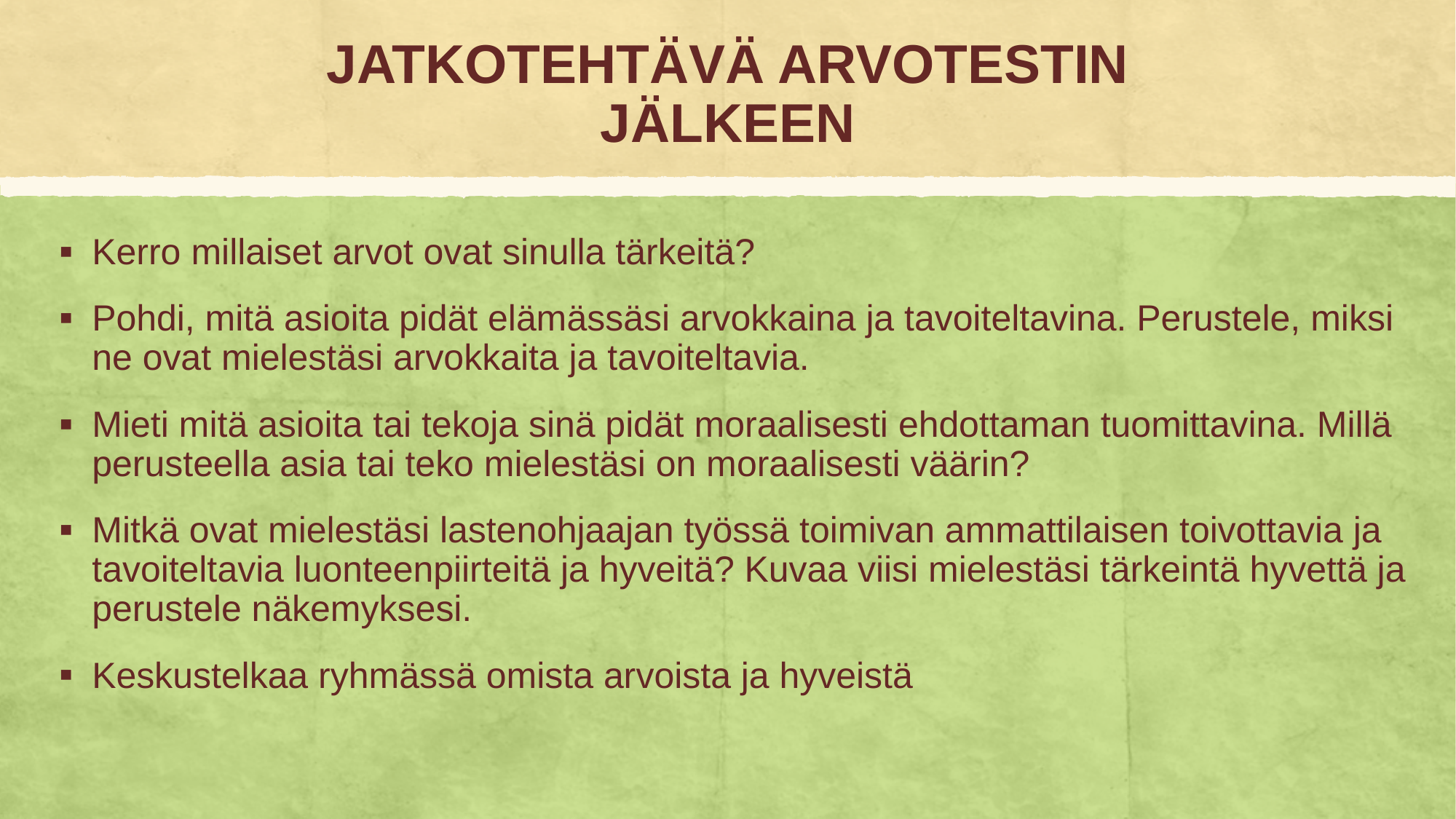

# JATKOTEHTÄVÄ ARVOTESTIN JÄLKEEN
Kerro millaiset arvot ovat sinulla tärkeitä?
Pohdi, mitä asioita pidät elämässäsi arvokkaina ja tavoiteltavina. Perustele, miksi ne ovat mielestäsi arvokkaita ja tavoiteltavia.
Mieti mitä asioita tai tekoja sinä pidät moraalisesti ehdottaman tuomittavina. Millä perusteella asia tai teko mielestäsi on moraalisesti väärin?
Mitkä ovat mielestäsi lastenohjaajan työssä toimivan ammattilaisen toivottavia ja tavoiteltavia luonteenpiirteitä ja hyveitä? Kuvaa viisi mielestäsi tärkeintä hyvettä ja perustele näkemyksesi.
Keskustelkaa ryhmässä omista arvoista ja hyveistä